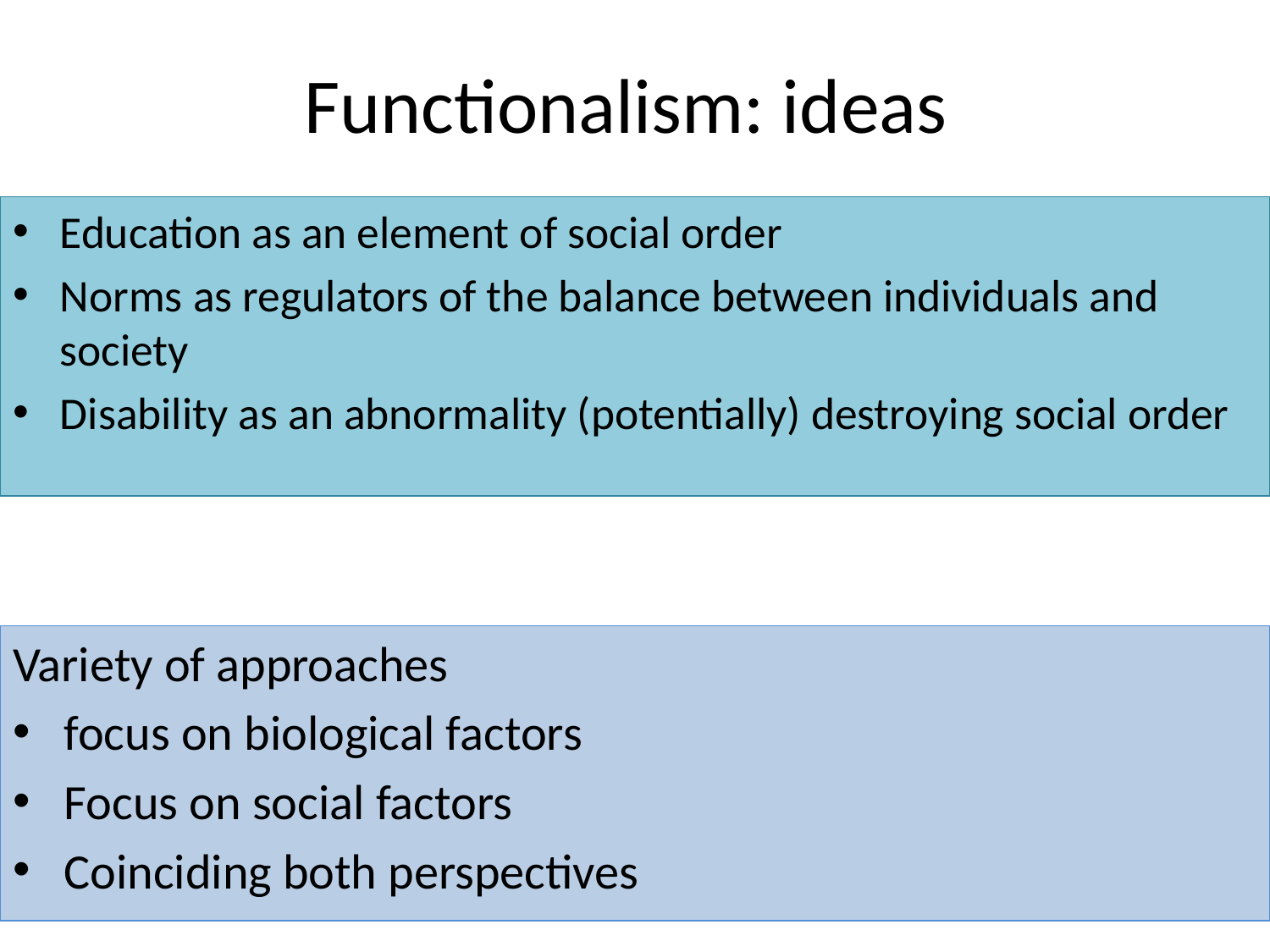

# Functionalism: ideas
Education as an element of social order
Norms as regulators of the balance between individuals and society
Disability as an abnormality (potentially) destroying social order
Variety of approaches
focus on biological factors
Focus on social factors
Coinciding both perspectives